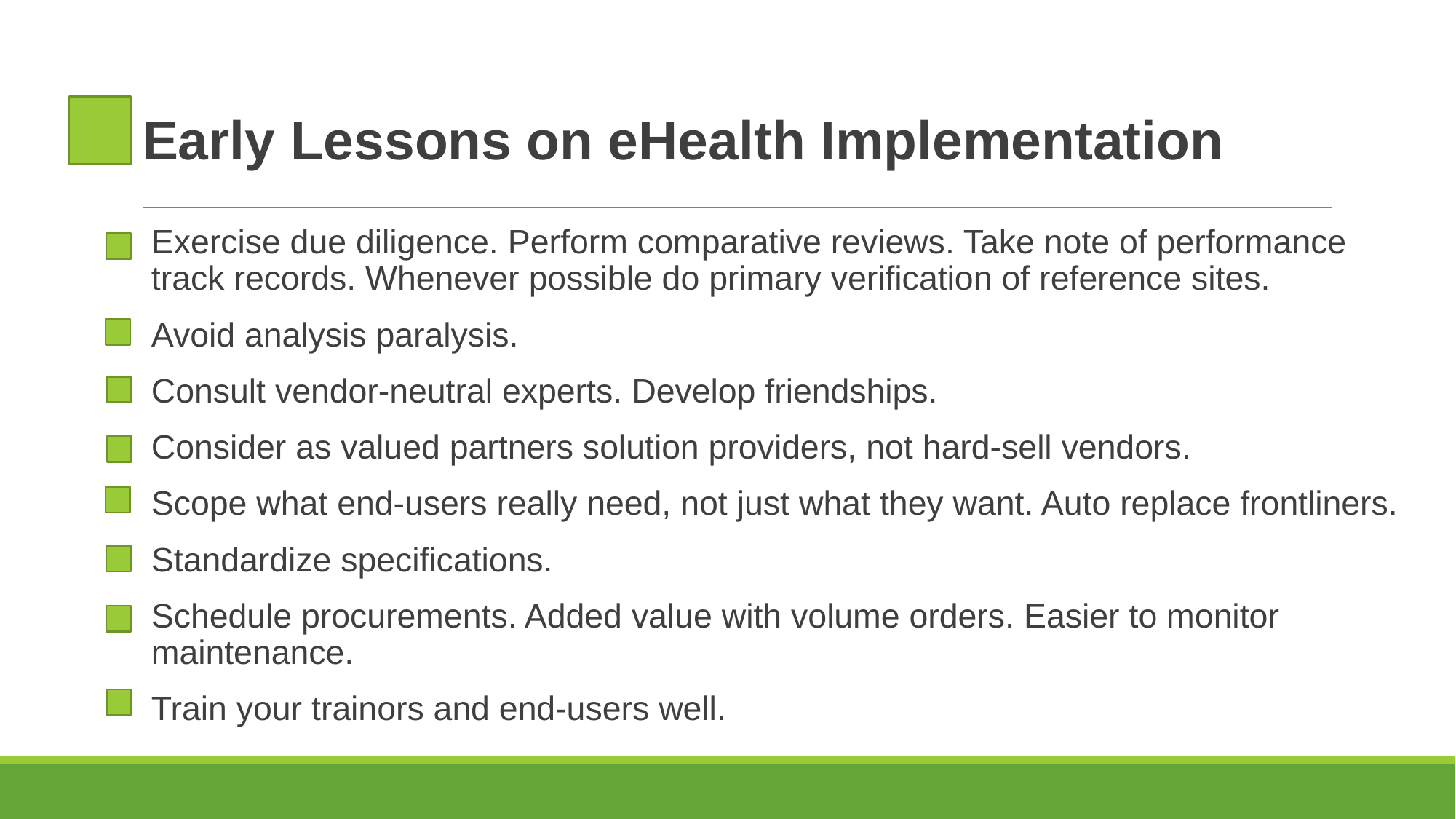

# Early Lessons on eHealth Implementation

Exercise due diligence. Perform comparative reviews. Take note of performance track records. Whenever possible do primary verification of reference sites.
Avoid analysis paralysis.
Consult vendor-neutral experts. Develop friendships.
Consider as valued partners solution providers, not hard-sell vendors.
Scope what end-users really need, not just what they want. Auto replace frontliners.
Standardize specifications.
Schedule procurements. Added value with volume orders. Easier to monitor maintenance.
Train your trainors and end-users well.